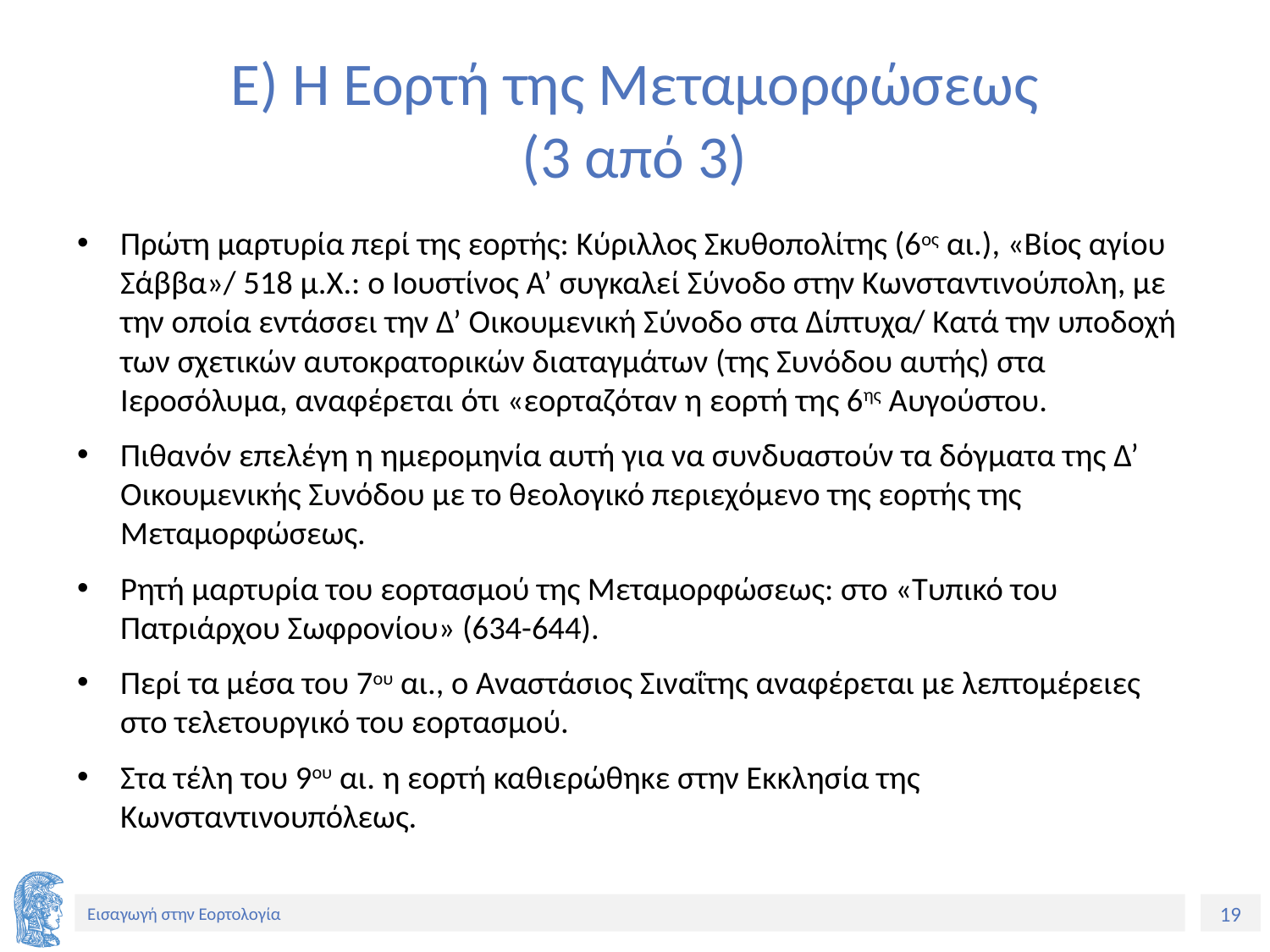

# Ε) Η Εορτή της Μεταμορφώσεως (3 από 3)
Πρώτη μαρτυρία περί της εορτής: Κύριλλος Σκυθοπολίτης (6ος αι.), «Βίος αγίου Σάββα»/ 518 μ.Χ.: ο Ιουστίνος Α’ συγκαλεί Σύνοδο στην Κωνσταντινούπολη, με την οποία εντάσσει την Δ’ Οικουμενική Σύνοδο στα Δίπτυχα/ Κατά την υποδοχή των σχετικών αυτοκρατορικών διαταγμάτων (της Συνόδου αυτής) στα Ιεροσόλυμα, αναφέρεται ότι «εορταζόταν η εορτή της 6ης Αυγούστου.
Πιθανόν επελέγη η ημερομηνία αυτή για να συνδυαστούν τα δόγματα της Δ’ Οικουμενικής Συνόδου με το θεολογικό περιεχόμενο της εορτής της Μεταμορφώσεως.
Ρητή μαρτυρία του εορτασμού της Μεταμορφώσεως: στο «Τυπικό του Πατριάρχου Σωφρονίου» (634-644).
Περί τα μέσα του 7ου αι., ο Αναστάσιος Σιναΐτης αναφέρεται με λεπτομέρειες στο τελετουργικό του εορτασμού.
Στα τέλη του 9ου αι. η εορτή καθιερώθηκε στην Εκκλησία της Κωνσταντινουπόλεως.